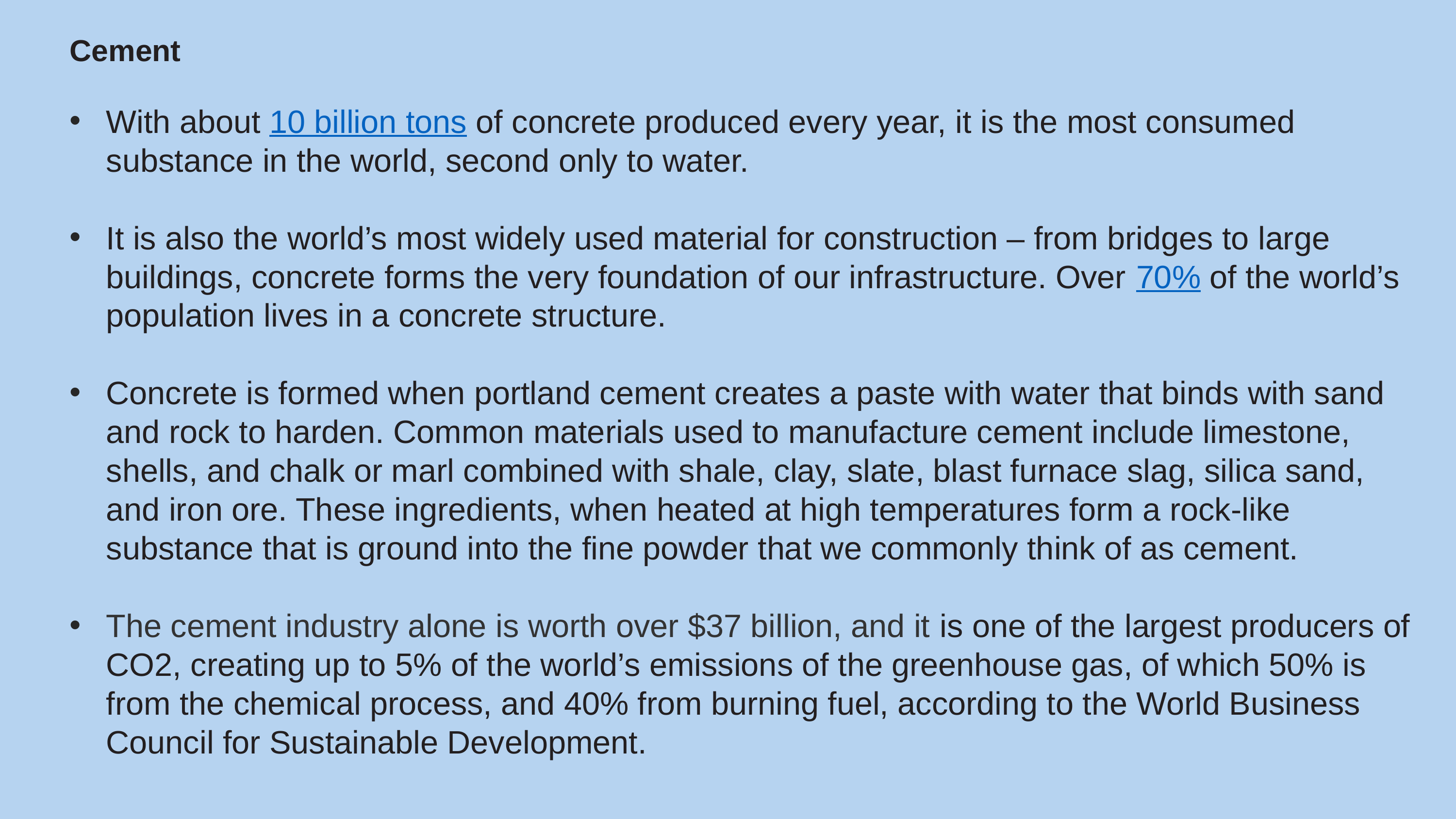

# Cement
With about 10 billion tons of concrete produced every year, it is the most consumed substance in the world, second only to water.

It is also the world’s most widely used material for construction – from bridges to large buildings, concrete forms the very foundation of our infrastructure. Over 70% of the world’s population lives in a concrete structure.

Concrete is formed when portland cement creates a paste with water that binds with sand and rock to harden. Common materials used to manufacture cement include limestone, shells, and chalk or marl combined with shale, clay, slate, blast furnace slag, silica sand, and iron ore. These ingredients, when heated at high temperatures form a rock-like substance that is ground into the fine powder that we commonly think of as cement.

The cement industry alone is worth over $37 billion, and it is one of the largest producers of CO2, creating up to 5% of the world’s emissions of the greenhouse gas, of which 50% is from the chemical process, and 40% from burning fuel, according to the World Business Council for Sustainable Development.